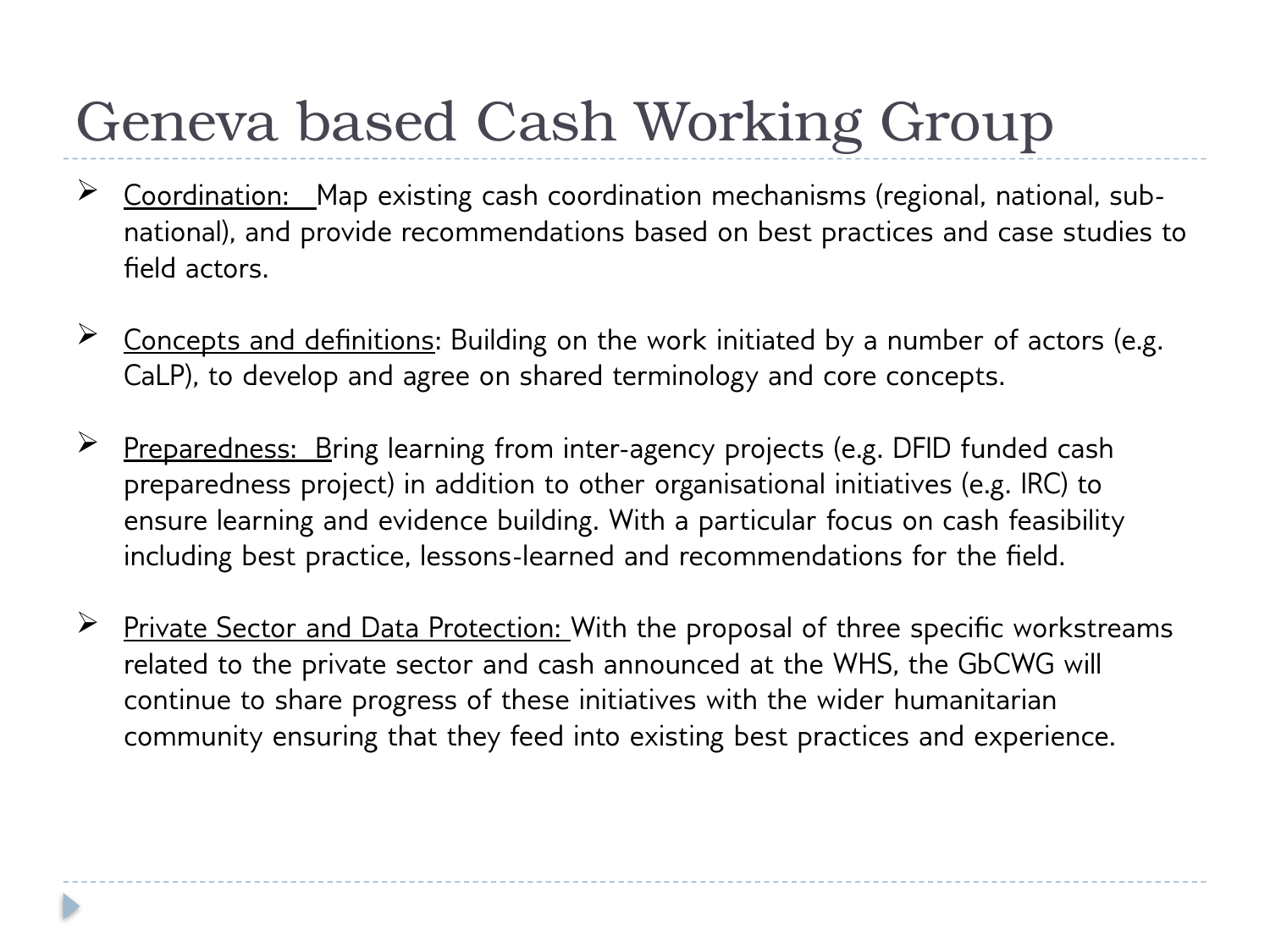

# Geneva based Cash Working Group
Coordination:   Map existing cash coordination mechanisms (regional, national, sub-national), and provide recommendations based on best practices and case studies to field actors.

Concepts and definitions: Building on the work initiated by a number of actors (e.g. CaLP), to develop and agree on shared terminology and core concepts.

Preparedness:  Bring learning from inter-agency projects (e.g. DFID funded cash preparedness project) in addition to other organisational initiatives (e.g. IRC) to ensure learning and evidence building. With a particular focus on cash feasibility including best practice, lessons-learned and recommendations for the field.

Private Sector and Data Protection: With the proposal of three specific workstreams related to the private sector and cash announced at the WHS, the GbCWG will continue to share progress of these initiatives with the wider humanitarian community ensuring that they feed into existing best practices and experience.